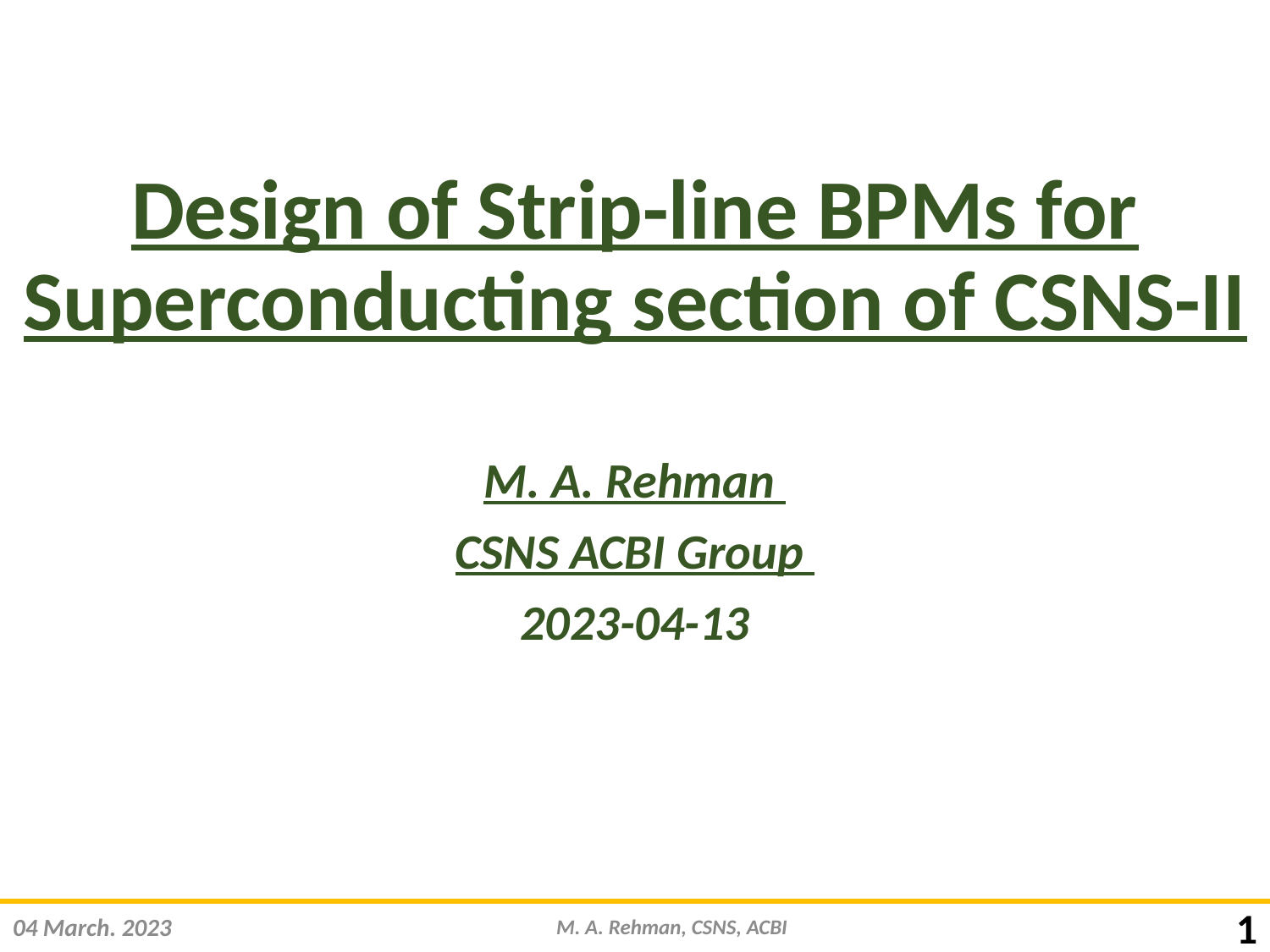

# Design of Strip-line BPMs for Superconducting section of CSNS-II
M. A. Rehman
CSNS ACBI Group
2023-04-13
04 March. 2023
M. A. Rehman, CSNS, ACBI
1